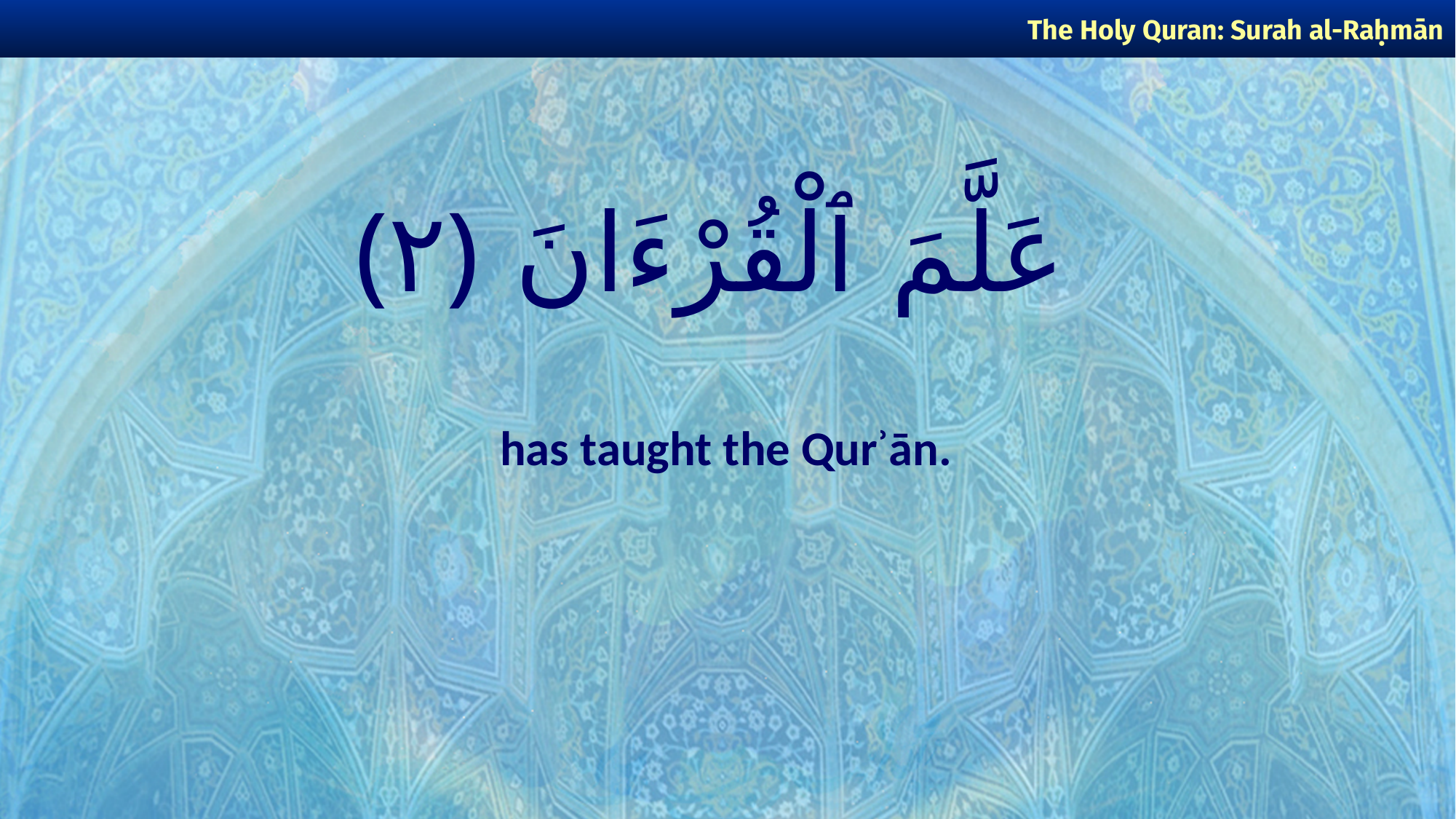

The Holy Quran: Surah al-Raḥmān
# عَلَّمَ ٱلْقُرْءَانَ ﴿٢﴾
has taught the Qurʾān.